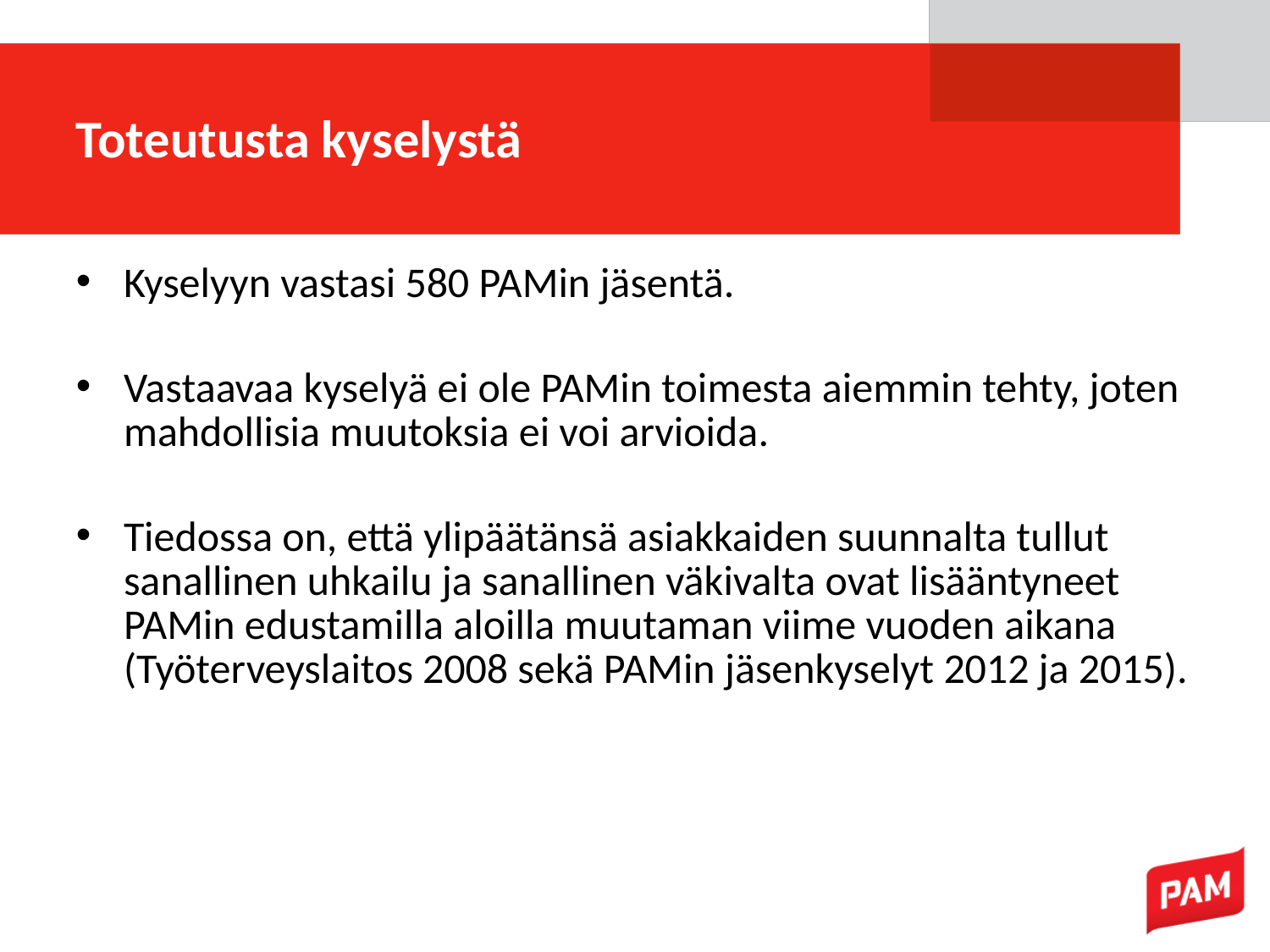

# Toteutusta kyselystä
Kyselyyn vastasi 580 PAMin jäsentä.

Vastaavaa kyselyä ei ole PAMin toimesta aiemmin tehty, joten mahdollisia muutoksia ei voi arvioida.

Tiedossa on, että ylipäätänsä asiakkaiden suunnalta tullut sanallinen uhkailu ja sanallinen väkivalta ovat lisääntyneet PAMin edustamilla aloilla muutaman viime vuoden aikana (Työterveyslaitos 2008 sekä PAMin jäsenkyselyt 2012 ja 2015).